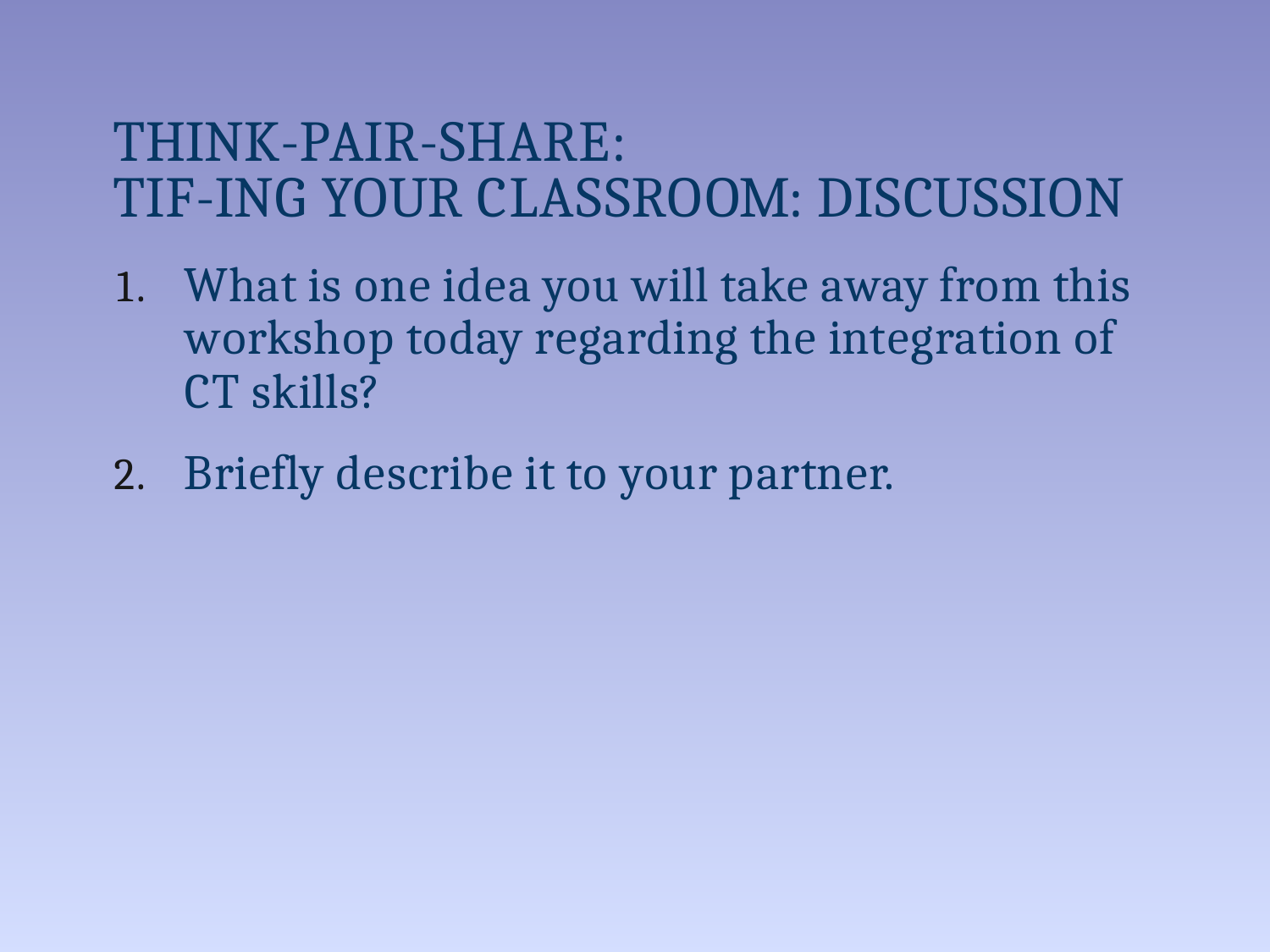

# Think-Pair-Share: TIF-ing your Classroom: Discussion
What is one idea you will take away from this workshop today regarding the integration of CT skills?
Briefly describe it to your partner.